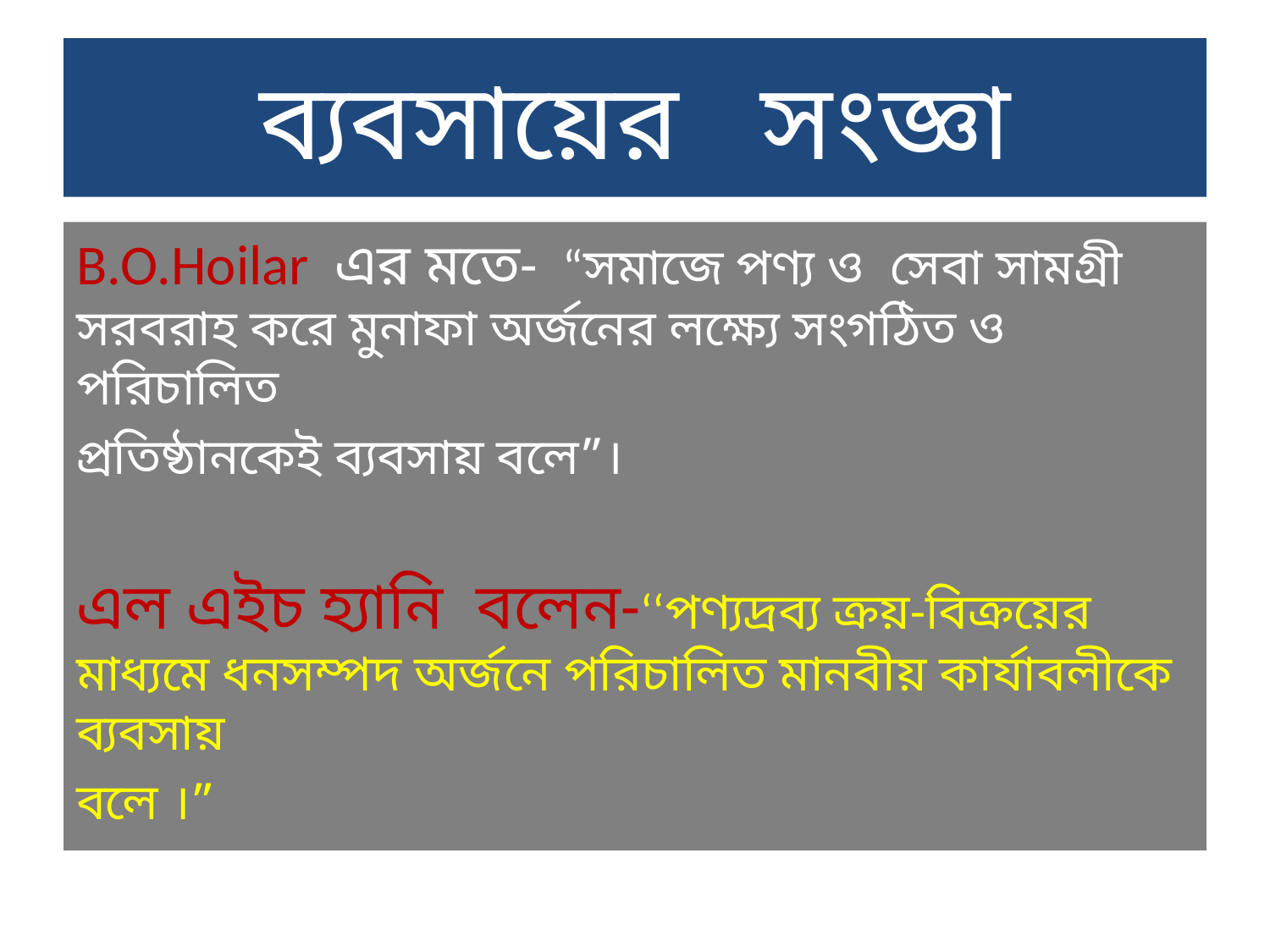

# ব্যবসায়ের   সংজ্ঞা
B.O.Hoilar  এর মতে-  “সমাজে পণ্য ও  সেবা সামগ্রী সরবরাহ করে মুনাফা অর্জনের লক্ষ্যে সংগঠিত ও পরিচালিত
প্রতিষ্ঠানকেই ব্যবসায় বলে”।

এল এইচ হ্যানি  বলেন-‘‘পণ্যদ্রব্য ক্রয়-বিক্রয়ের মাধ্যমে ধনসম্পদ অর্জনে পরিচালিত মানবীয় কার্যাবলীকে ব্যবসায়
বলে ।”